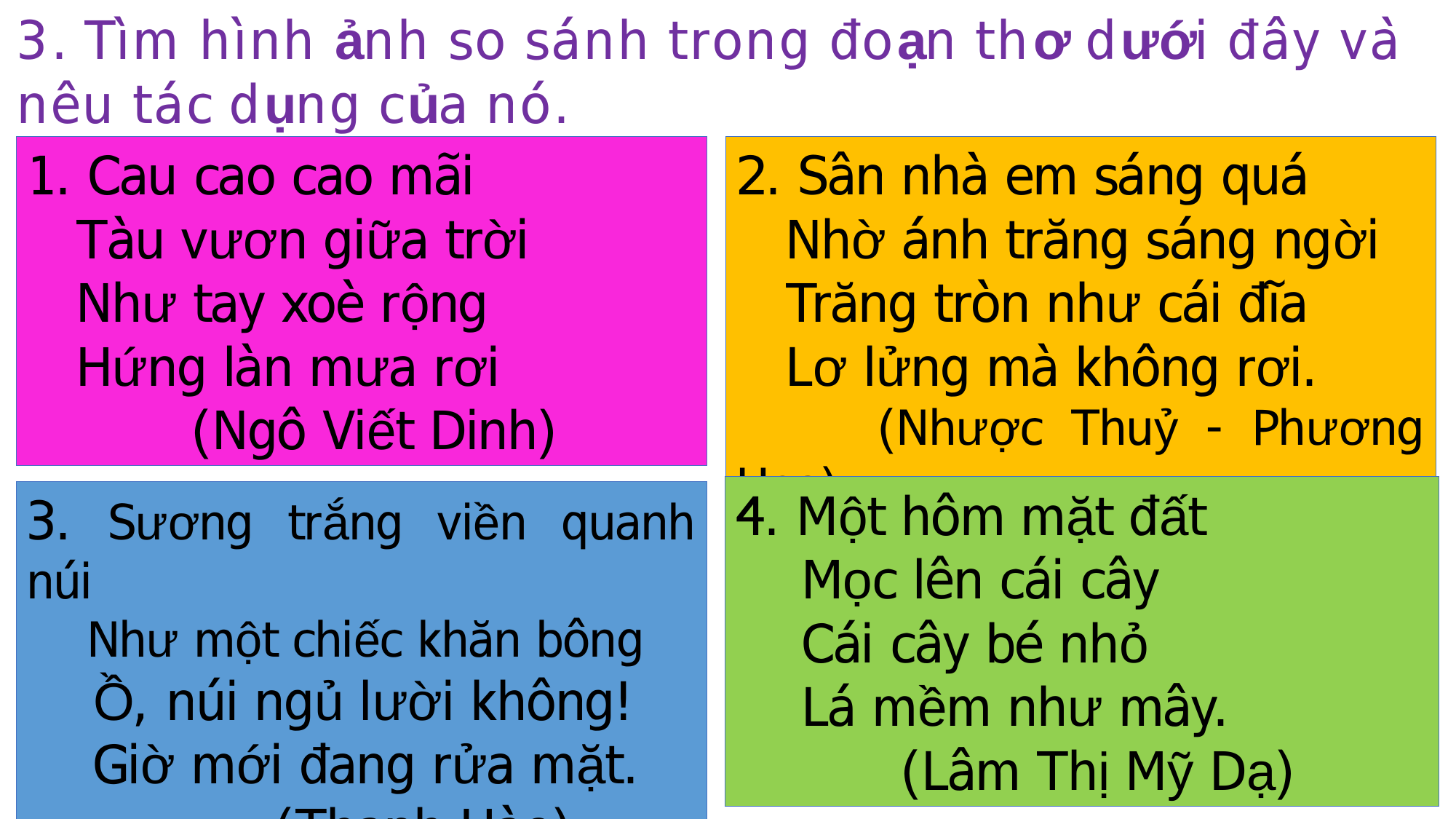

3. Tìm hình ảnh so sánh trong đoạn thơ dưới đây và nêu tác dụng của nó.
1. Cau cao cao mãi
   Tàu vươn giữa trời
   Như tay xoè rộng
   Hứng làn mưa rơi
          (Ngô Viết Dinh)
2. Sân nhà em sáng quá
   Nhờ ánh trăng sáng ngời
   Trăng tròn như cái đĩa
   Lơ lửng mà không rơi.
     (Nhược Thuỷ - Phương Hoa)
4. Một hôm mặt đất
    Mọc lên cái cây
    Cái cây bé nhỏ
    Lá mềm như mây.
          (Lâm Thị Mỹ Dạ)
3. Sương trắng viền quanh núi
    Như một chiếc khăn bông
    Ồ, núi ngủ lười không!
    Giờ mới đang rửa mặt.
               (Thanh Hào)